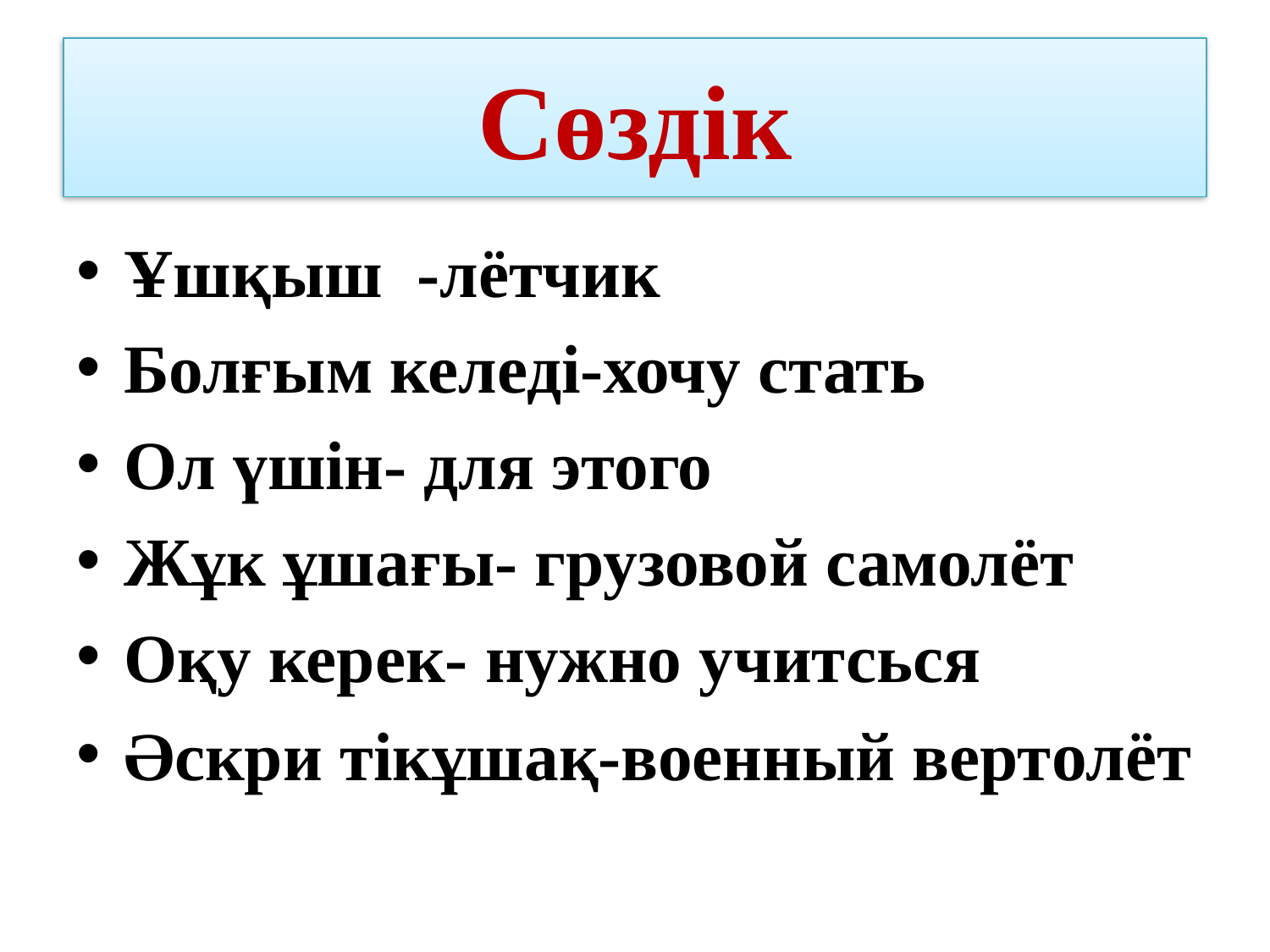

# Сөздік
Ұшқыш  -лётчик
Болғым келеді-хочу стать
Ол үшін- для этого
Жұк ұшағы- грузовой самолёт
Оқу керек- нужно учитсься
Әскри тікұшақ-военный вертолёт